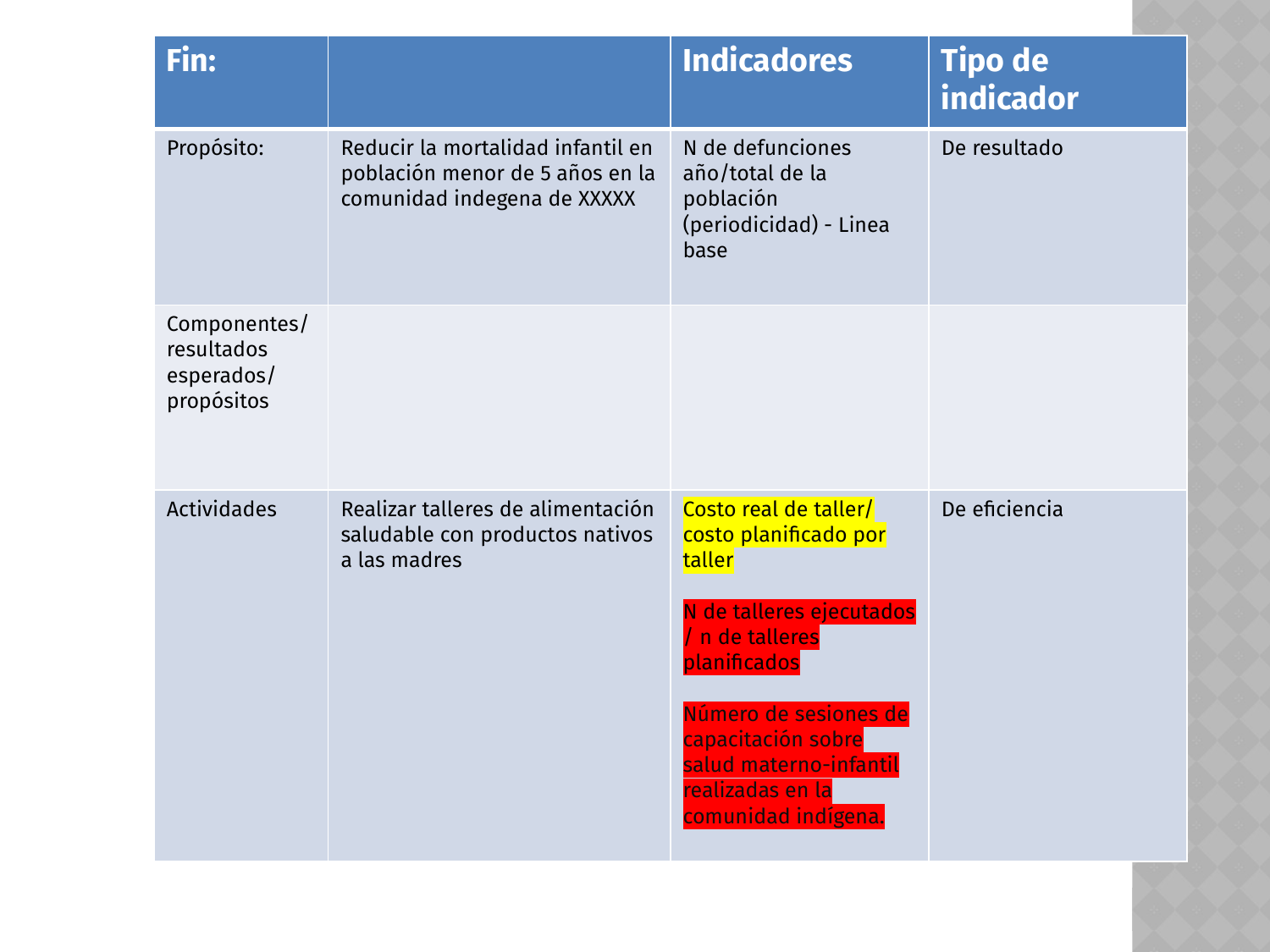

| Fin: |  | Indicadores | Tipo de indicador |
| --- | --- | --- | --- |
| Propósito: | Reducir la mortalidad infantil en población menor de 5 años en la comunidad indegena de XXXXX | N de defunciones año/total de la población  (periodicidad) - Linea base | De resultado |
| Componentes/ resultados esperados/ propósitos |  |  |  |
| Actividades | Realizar talleres de alimentación saludable con productos nativos a las madres | Costo real de taller/ costo planificado por taller N de talleres ejecutados / n de talleres planificados Número de sesiones de capacitación sobre salud materno-infantil realizadas en la comunidad indígena. | De eficiencia |